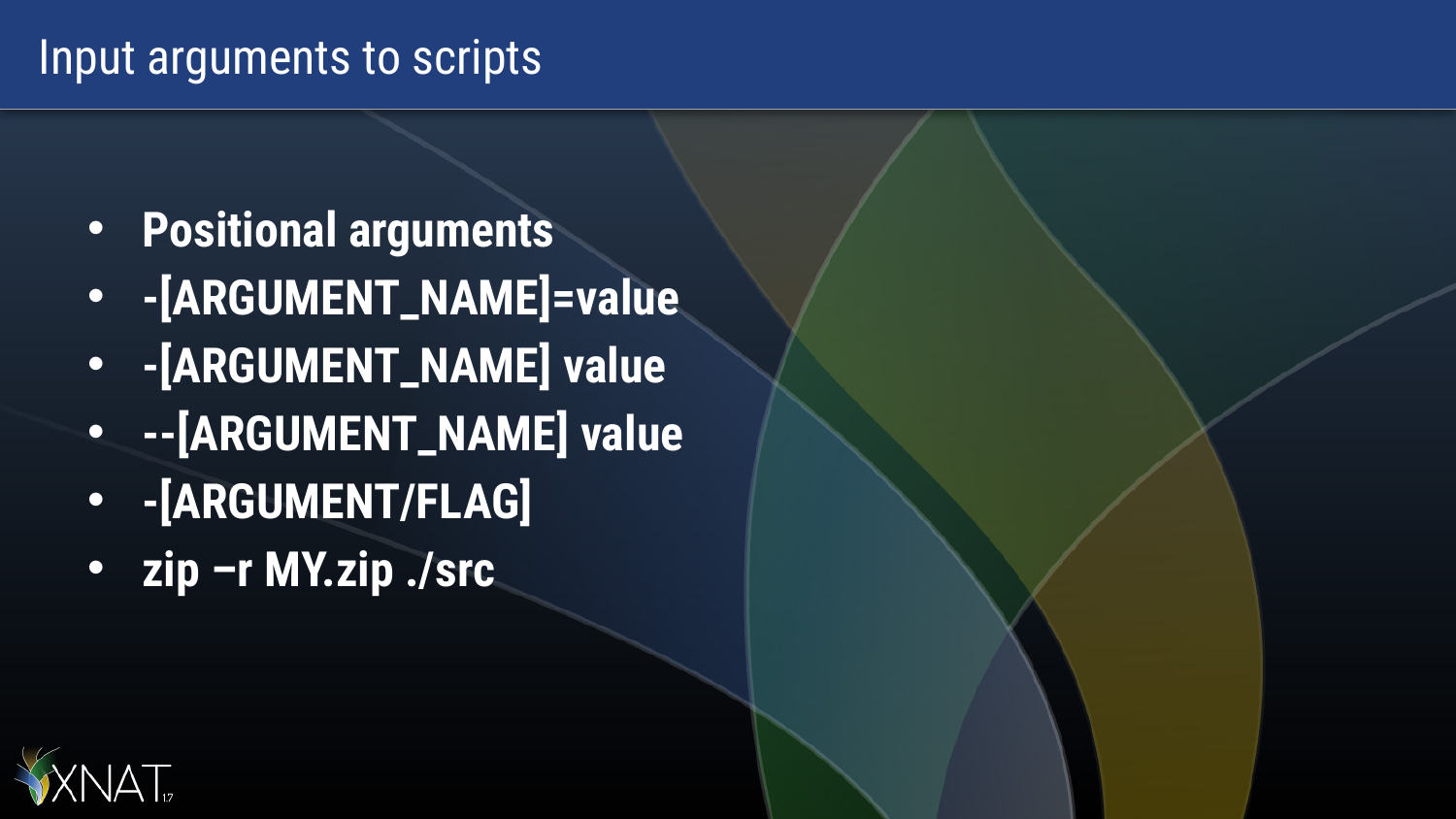

# Input arguments to scripts
Positional arguments
-[ARGUMENT_NAME]=value
-[ARGUMENT_NAME] value
--[ARGUMENT_NAME] value
-[ARGUMENT/FLAG]
zip –r MY.zip ./src